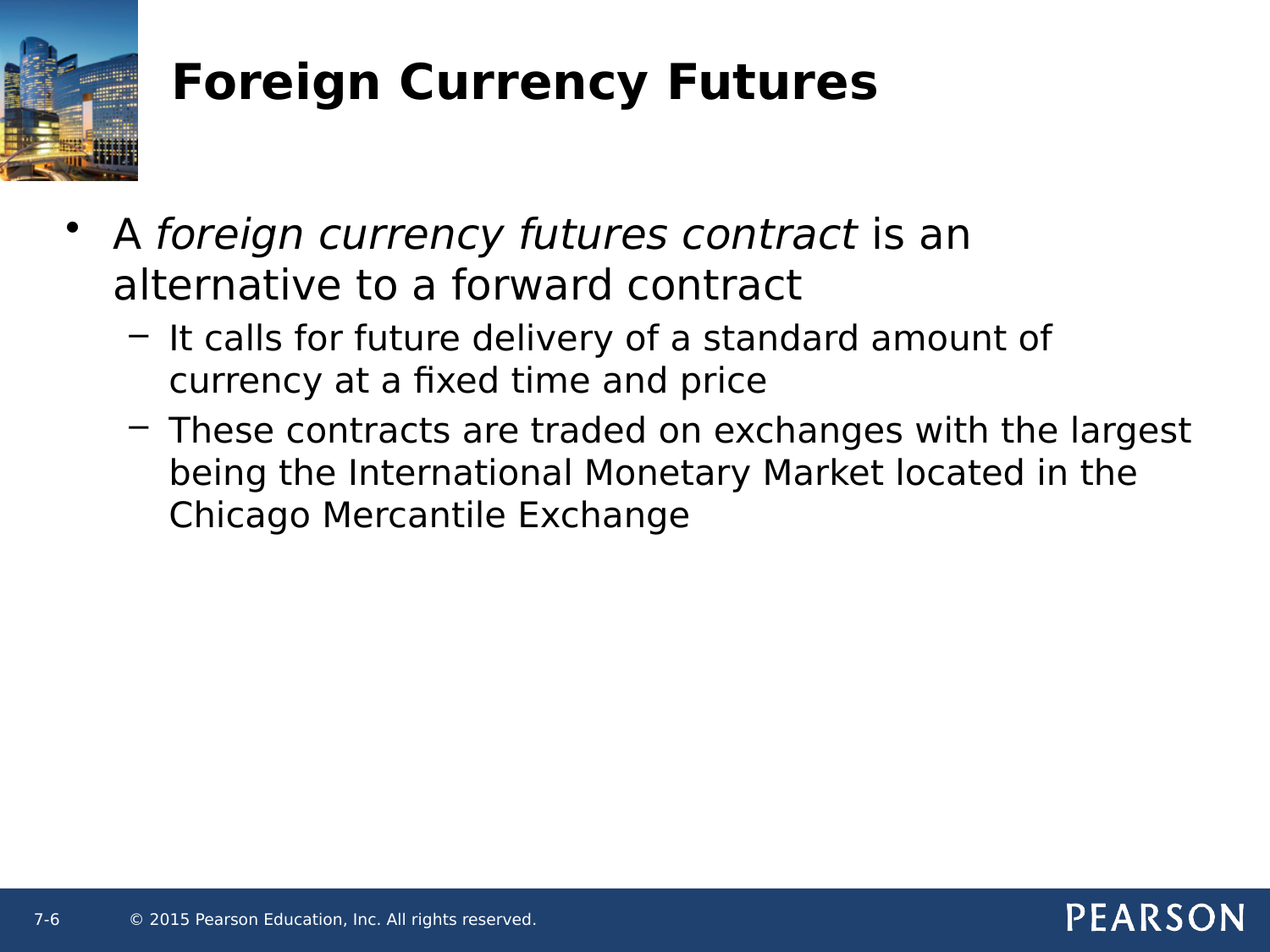

Foreign Currency Futures
A foreign currency futures contract is an alternative to a forward contract
It calls for future delivery of a standard amount of currency at a fixed time and price
These contracts are traded on exchanges with the largest being the International Monetary Market located in the Chicago Mercantile Exchange